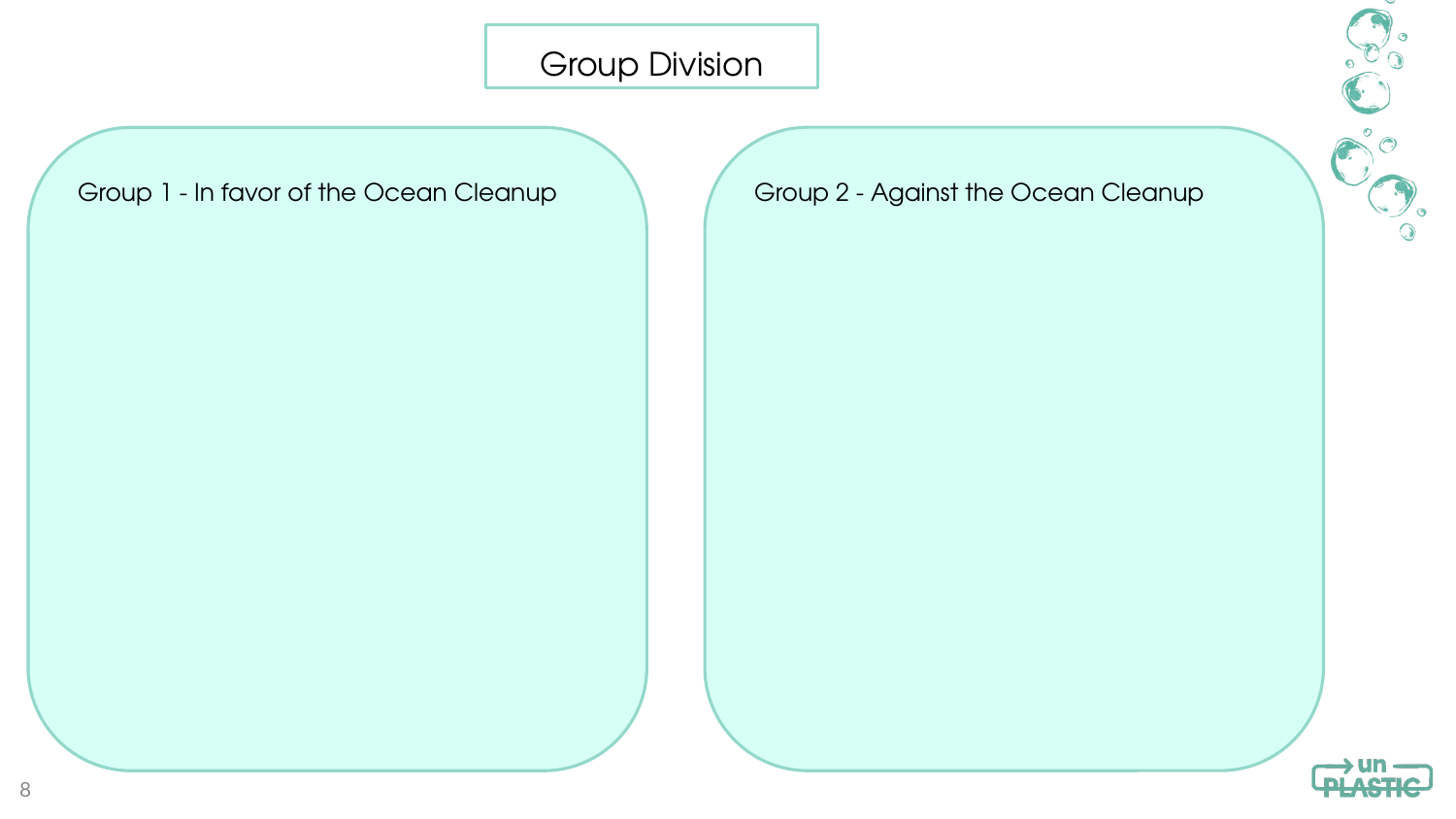

Group Division
Group 2 - Against the Ocean Cleanup

Group 1 - In favor of the Ocean Cleanup